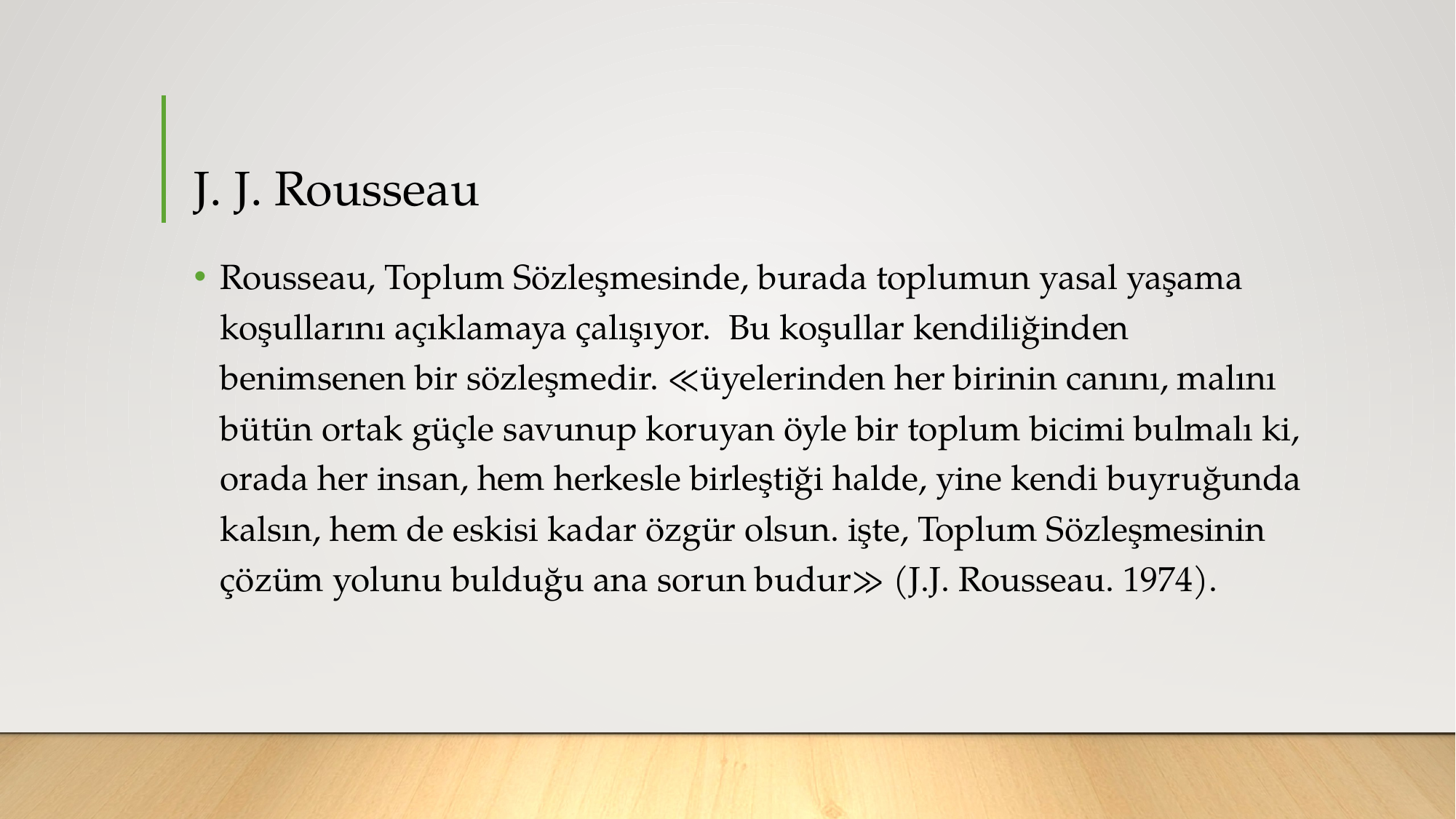

# J. J. Rousseau
Rousseau, Toplum Sözleşmesinde, burada toplumun yasal yaşama koşullarını açıklamaya çalışıyor.  Bu koşullar kendiliğinden benimsenen bir sözleşmedir. ≪üyelerinden her birinin canını, malını bütün ortak güçle savunup koruyan öyle bir toplum bicimi bulmalı ki, orada her insan, hem herkesle birleştiği halde, yine kendi buyruğunda kalsın, hem de eskisi kadar özgür olsun. işte, Toplum Sözleşmesinin çözüm yolunu bulduğu ana sorun budur≫ (J.J. Rousseau. 1974).